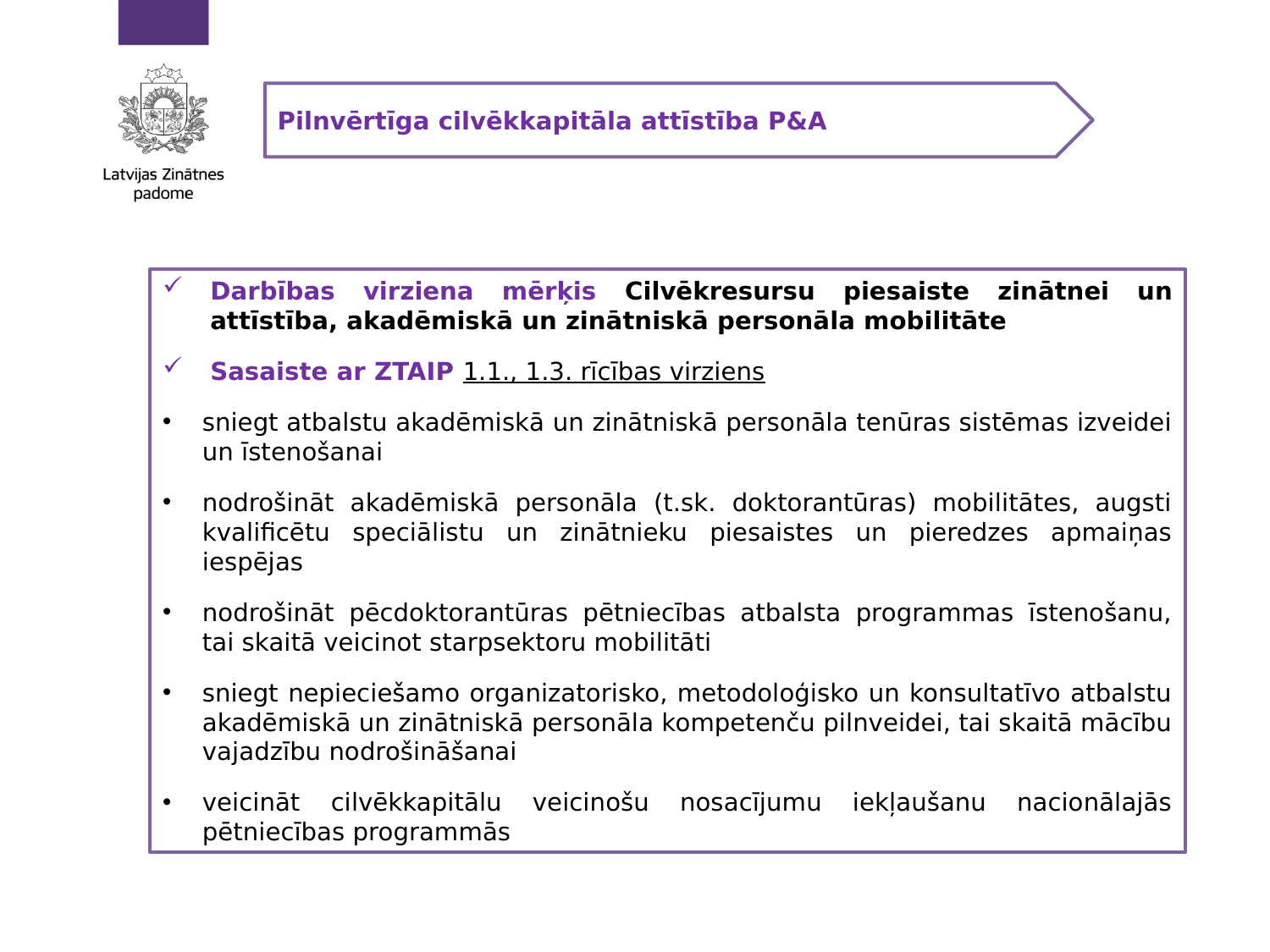

Pilnvērtīga cilvēkkapitāla attīstība P&A
Darbības virziena mērķis Cilvēkresursu piesaiste zinātnei un attīstība, akadēmiskā un zinātniskā personāla mobilitāte
Sasaiste ar ZTAIP 1.1., 1.3. rīcības virziens
sniegt atbalstu akadēmiskā un zinātniskā personāla tenūras sistēmas izveidei un īstenošanai
nodrošināt akadēmiskā personāla (t.sk. doktorantūras) mobilitātes, augsti kvalificētu speciālistu un zinātnieku piesaistes un pieredzes apmaiņas iespējas
nodrošināt pēcdoktorantūras pētniecības atbalsta programmas īstenošanu, tai skaitā veicinot starpsektoru mobilitāti
sniegt nepieciešamo organizatorisko, metodoloģisko un konsultatīvo atbalstu akadēmiskā un zinātniskā personāla kompetenču pilnveidei, tai skaitā mācību vajadzību nodrošināšanai
veicināt cilvēkkapitālu veicinošu nosacījumu iekļaušanu nacionālajās pētniecības programmās